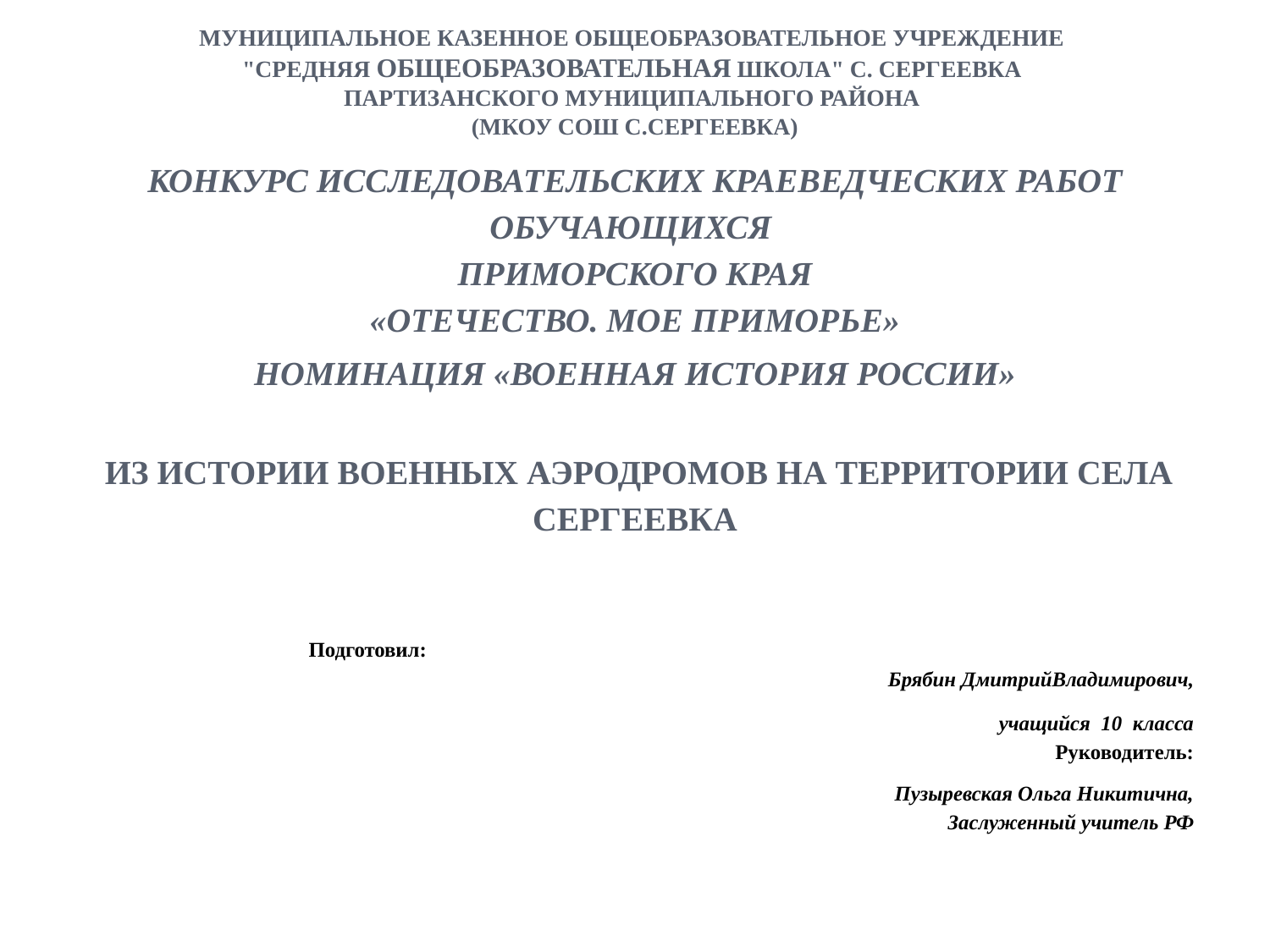

# Муниципальное казенное общеобразовательное учреждение "Средняя общеобразовательная школа" с. Сергеевка Партизанского муниципального района (МКОУ СОШ с.Сергеевка)
Конкурс исследовательских краеведческих работ обучающихся
Приморского края
«Отечество. Мое Приморье»
Номинация «Военная история России»
 ИЗ ИСТОРИИ ВОЕННЫХ АЭРОДРОМОВ НА ТЕРРИТОРИИ СЕЛА СЕРГЕЕВКА

                                           Подготовил:                                                                                                                                                                    Брябин ДмитрийВладимирович,
 учащийся  10  класса
Руководитель:
Пузыревская Ольга Никитична,
Заслуженный учитель РФ